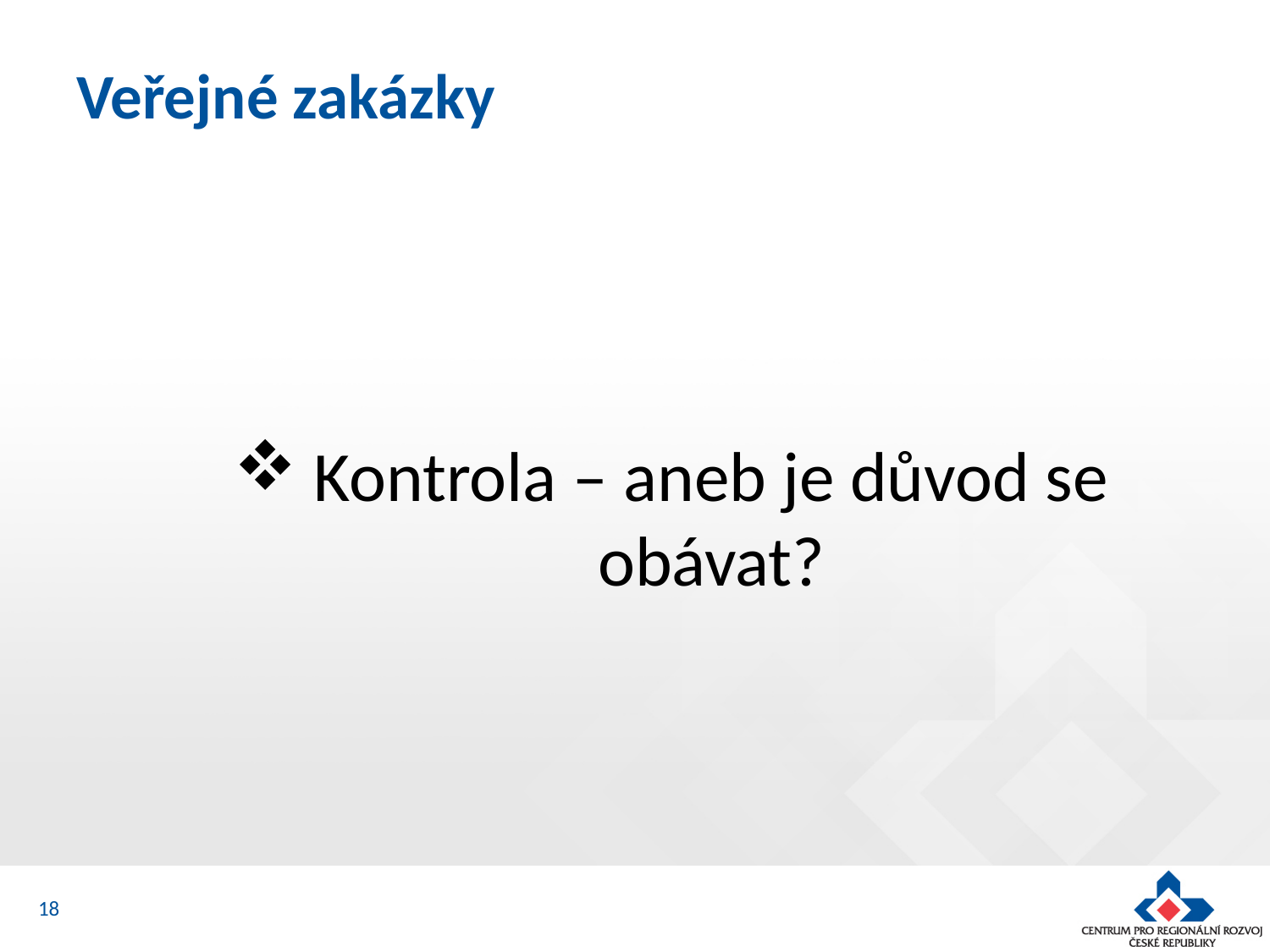

# Veřejné zakázky
Kontrola – aneb je důvod se obávat?
18